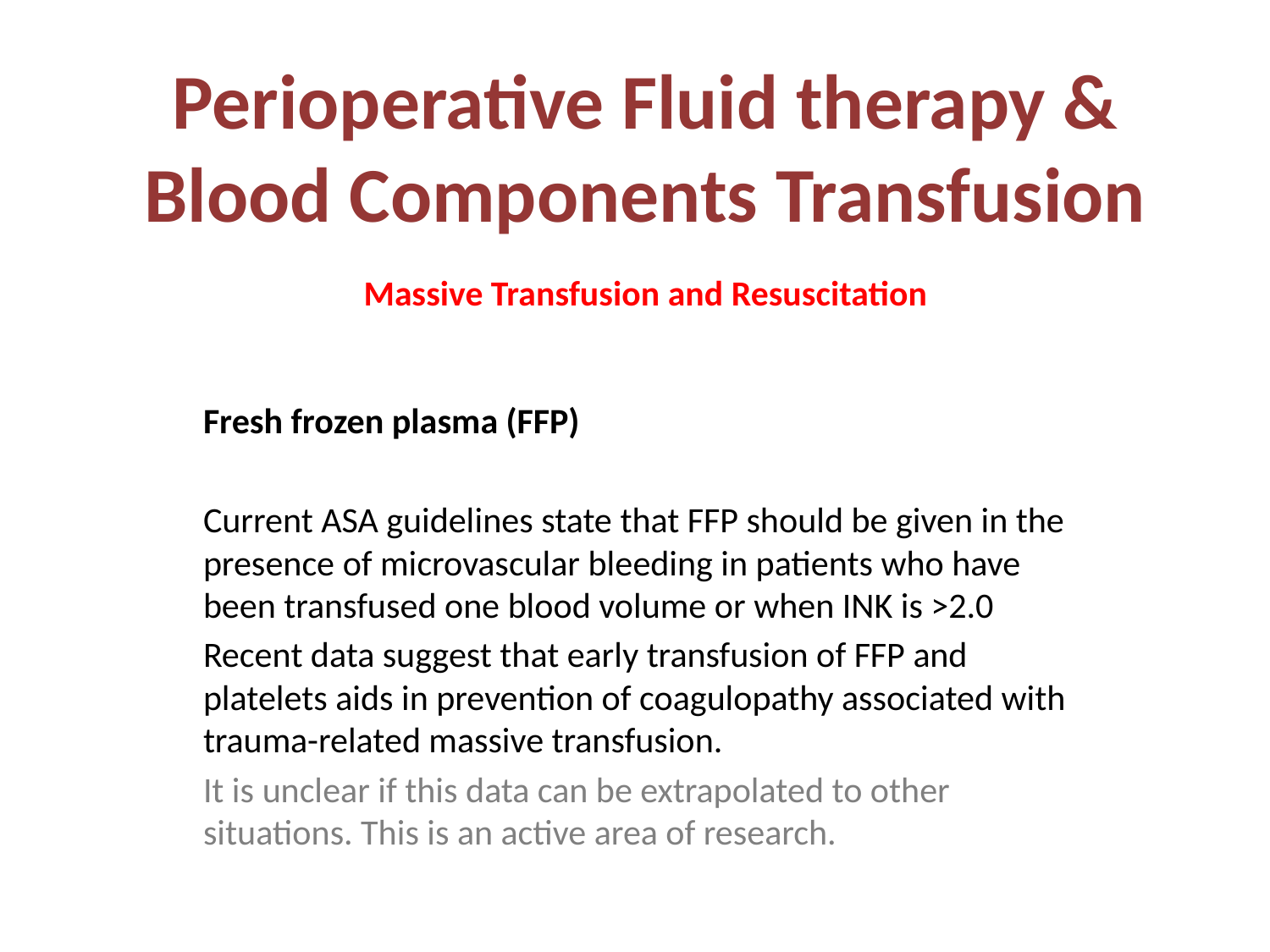

# Perioperative Fluid therapy & Blood Components Transfusion
Massive Transfusion and Resuscitation
Fresh frozen plasma (FFP)

Current ASA guidelines state that FFP should be given in the presence of microvascular bleeding in patients who have been transfused one blood volume or when INK is >2.0
Recent data suggest that early transfusion of FFP and platelets aids in prevention of coagulopathy associated with trauma-related massive transfusion.
It is unclear if this data can be extrapolated to other situations. This is an active area of research.